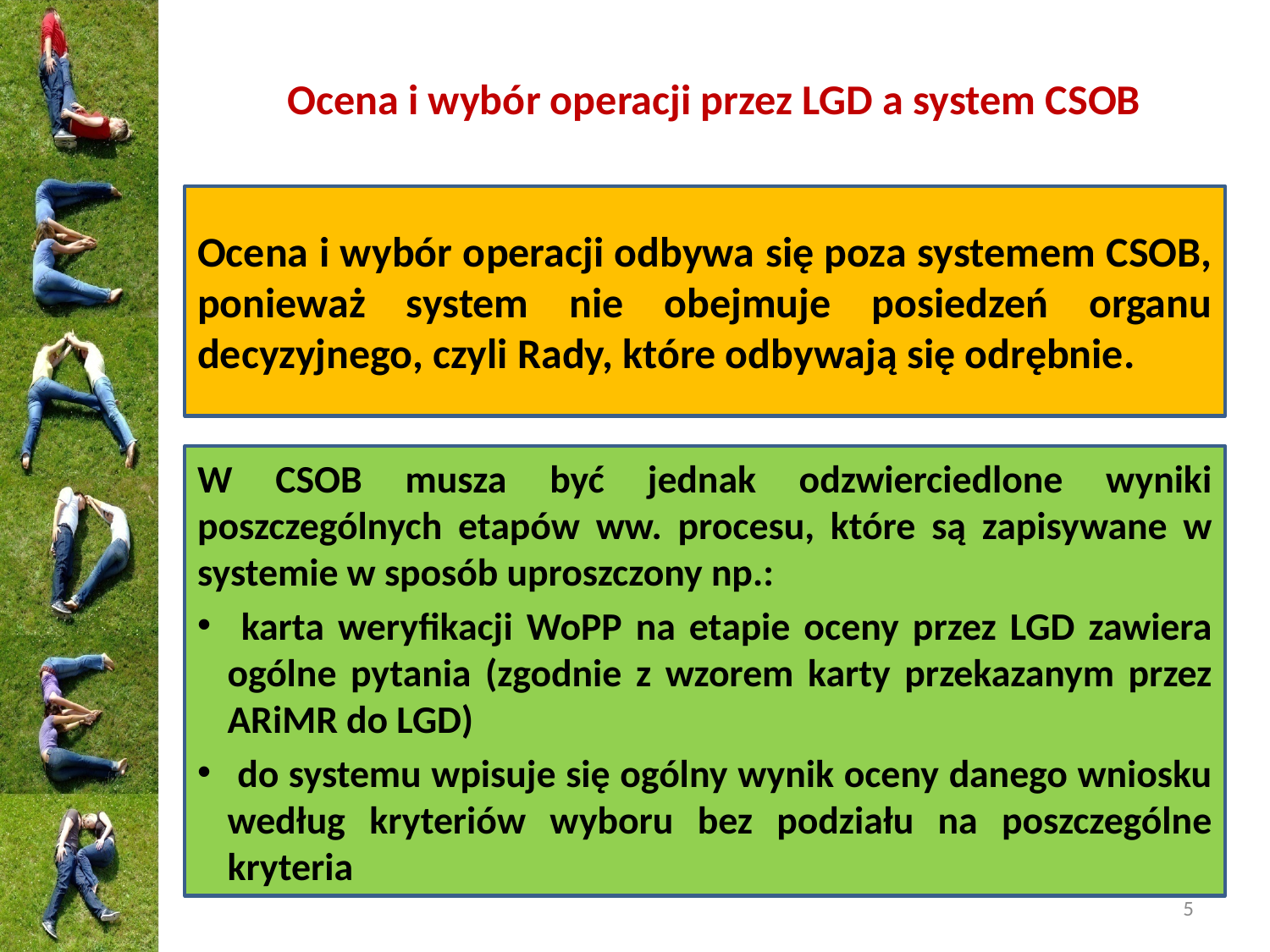

# Ocena i wybór operacji przez LGD a system CSOB

Ocena i wybór operacji odbywa się poza systemem CSOB, ponieważ system nie obejmuje posiedzeń organu decyzyjnego, czyli Rady, które odbywają się odrębnie.
W CSOB musza być jednak odzwierciedlone wyniki poszczególnych etapów ww. procesu, które są zapisywane w systemie w sposób uproszczony np.:
 karta weryfikacji WoPP na etapie oceny przez LGD zawiera ogólne pytania (zgodnie z wzorem karty przekazanym przez ARiMR do LGD)
 do systemu wpisuje się ogólny wynik oceny danego wniosku według kryteriów wyboru bez podziału na poszczególne kryteria
5